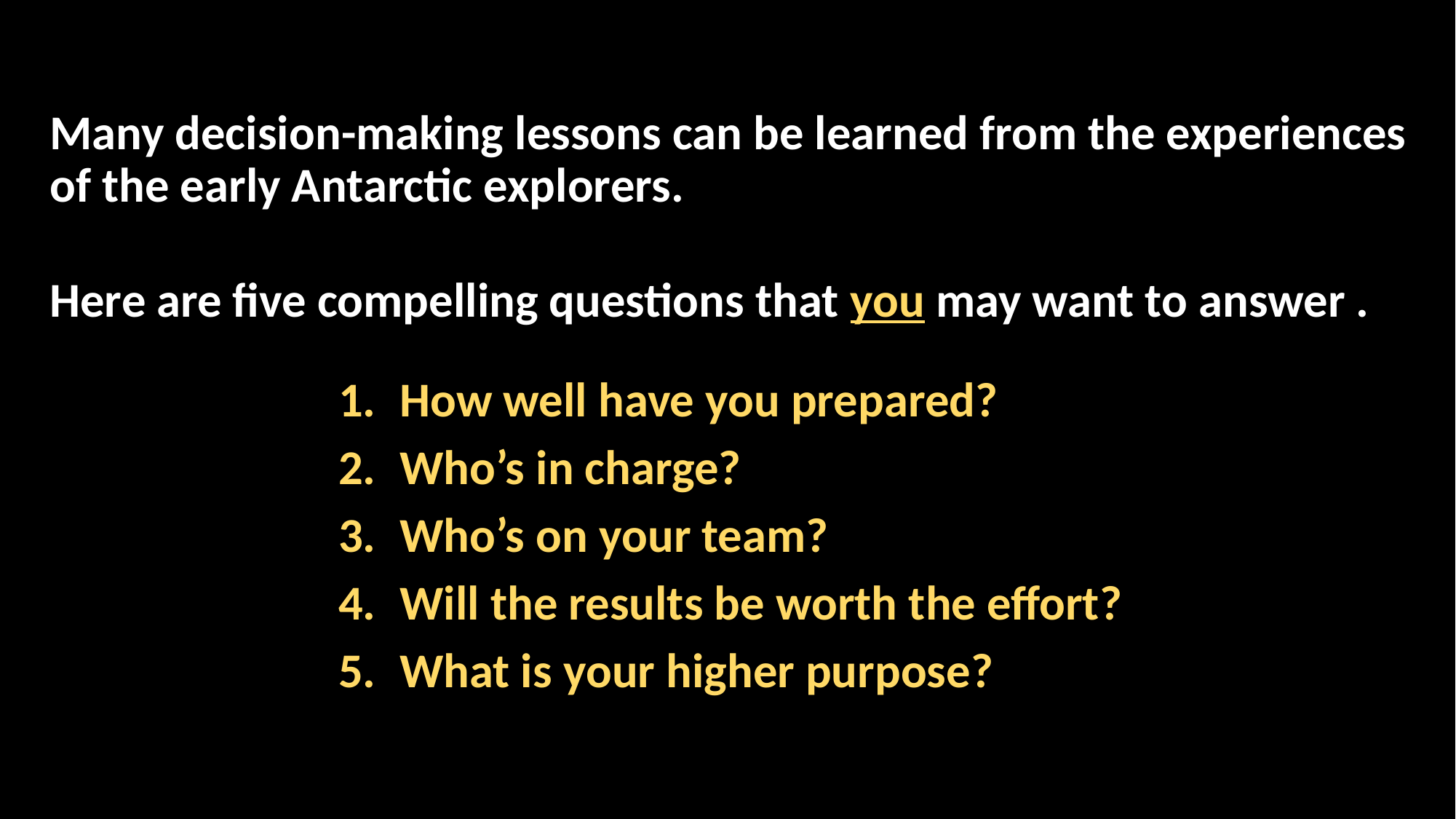

Many decision-making lessons can be learned from the experiences of the early Antarctic explorers.

Here are five compelling questions that you may want to answer .
#
How well have you prepared?
Who’s in charge?
Who’s on your team?
Will the results be worth the effort?
What is your higher purpose?